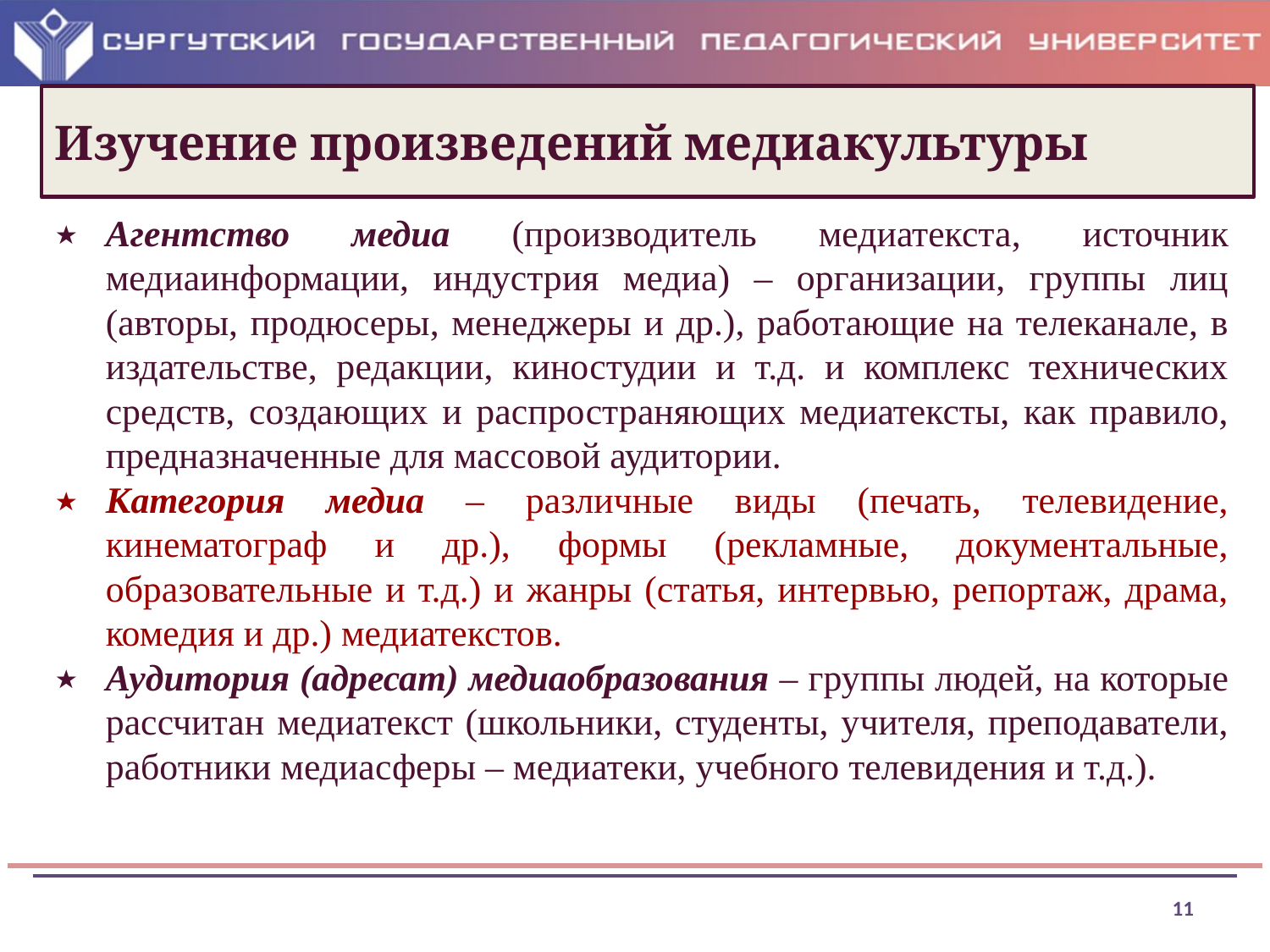

# Изучение произведений медиакультуры
Агентство медиа (производитель медиатекста, источник медиаинформации, индустрия медиа) – организации, группы лиц (авторы, продюсеры, менеджеры и др.), работающие на телеканале, в издательстве, редакции, киностудии и т.д. и комплекс технических средств, создающих и распространяющих медиатексты, как правило, предназначенные для массовой аудитории.
Категория медиа – различные виды (печать, телевидение, кинематограф и др.), формы (рекламные, документальные, образовательные и т.д.) и жанры (статья, интервью, репортаж, драма, комедия и др.) медиатекстов.
Аудитория (адресат) медиаобразования – группы людей, на которые рассчитан медиатекст (школьники, студенты, учителя, преподаватели, работники медиасферы – медиатеки, учебного телевидения и т.д.).
11